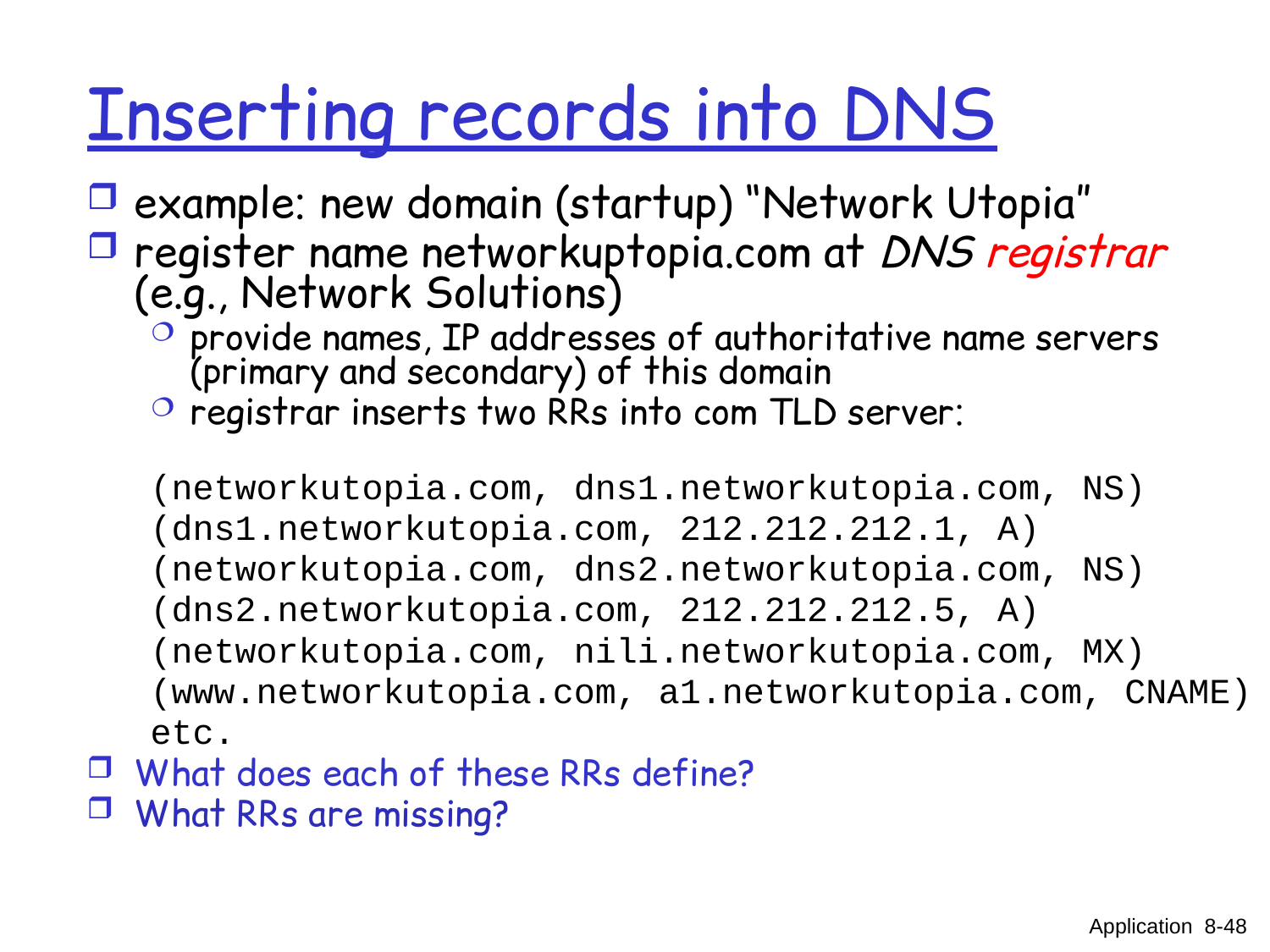

# Inserting records into DNS
example: new domain (startup) “Network Utopia”
register name networkuptopia.com at DNS registrar (e.g., Network Solutions)
provide names, IP addresses of authoritative name servers (primary and secondary) of this domain
registrar inserts two RRs into com TLD server:
(networkutopia.com, dns1.networkutopia.com, NS)
(dns1.networkutopia.com, 212.212.212.1, A)
(networkutopia.com, dns2.networkutopia.com, NS)
(dns2.networkutopia.com, 212.212.212.5, A)
(networkutopia.com, nili.networkutopia.com, MX)
(www.networkutopia.com, a1.networkutopia.com, CNAME)
etc.
What does each of these RRs define?
What RRs are missing?

Application  8-48